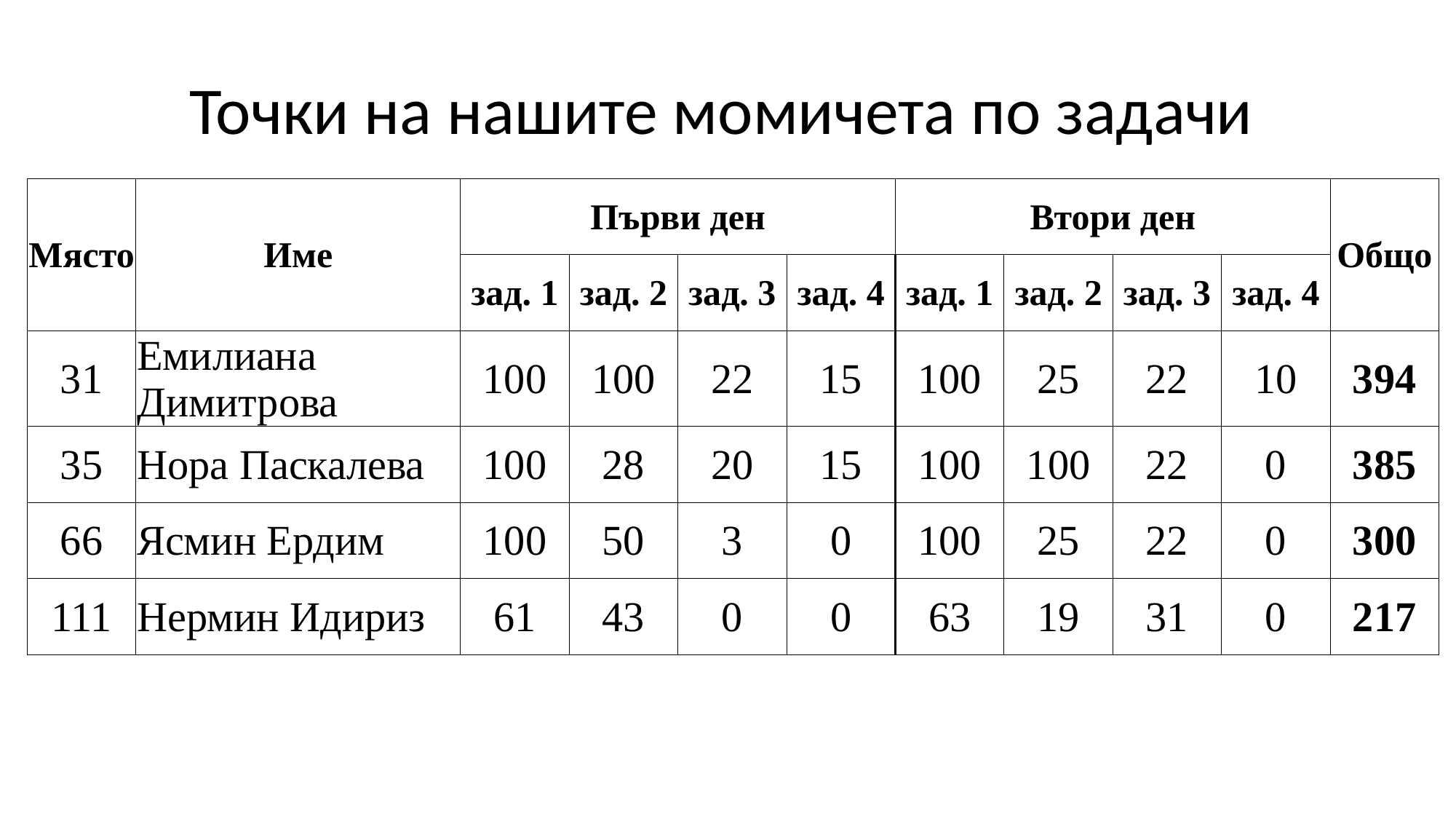

# Точки на нашите момичета по задачи
| Място | Име | Първи ден |  |  |  | Втори ден |  |  |  | Общо |
| --- | --- | --- | --- | --- | --- | --- | --- | --- | --- | --- |
|  |  | зад. 1 | зад. 2 | зад. 3 | зад. 4 | зад. 1 | зад. 2 | зад. 3 | зад. 4 |  |
| 31 | Емилиана Димитрова | 100 | 100 | 22 | 15 | 100 | 25 | 22 | 10 | 394 |
| 35 | Нора Паскалева | 100 | 28 | 20 | 15 | 100 | 100 | 22 | 0 | 385 |
| 66 | Ясмин Ердим | 100 | 50 | 3 | 0 | 100 | 25 | 22 | 0 | 300 |
| 111 | Нермин Идириз | 61 | 43 | 0 | 0 | 63 | 19 | 31 | 0 | 217 |